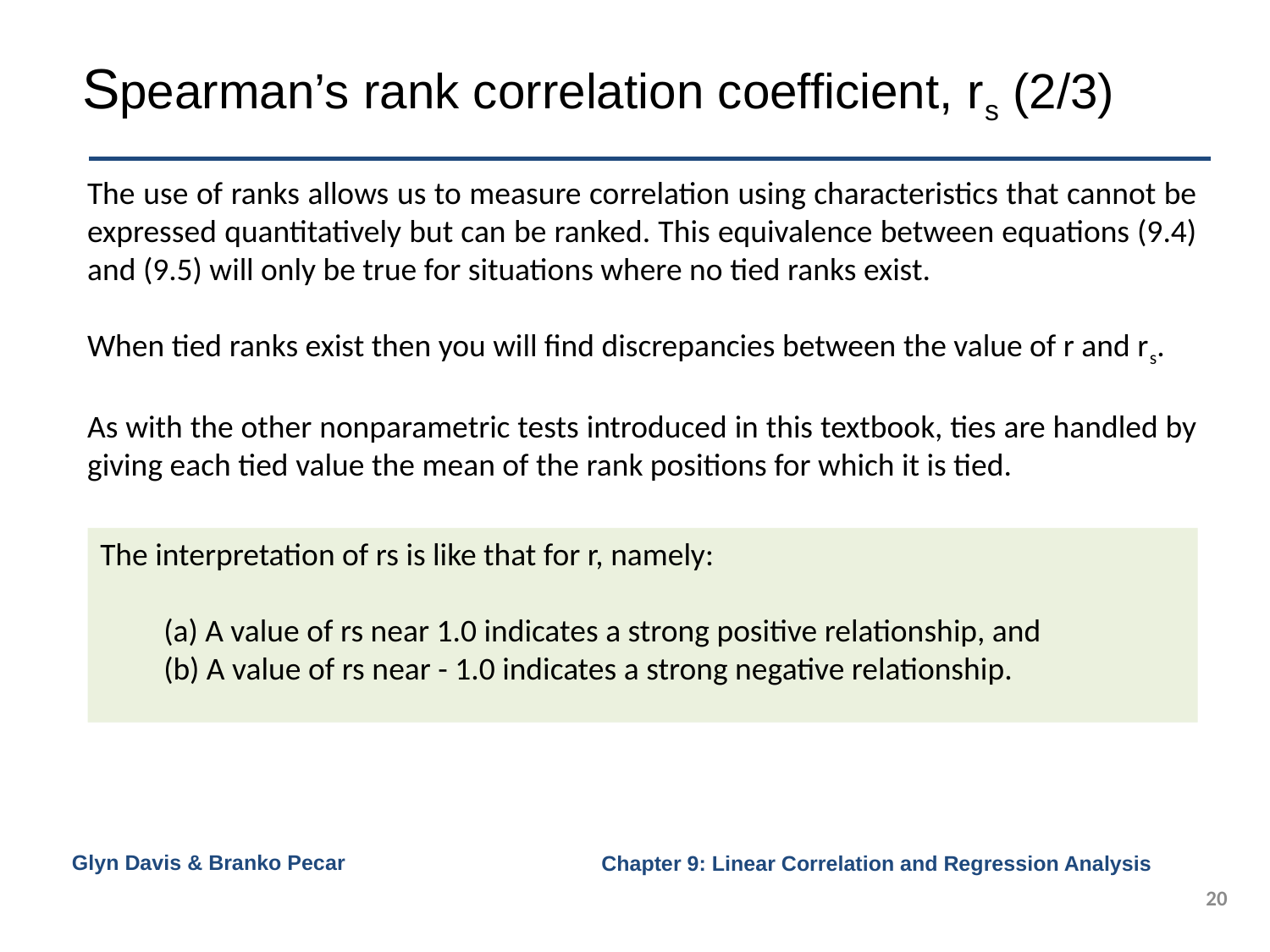

# Spearman’s rank correlation coefficient, rs (2/3)
The use of ranks allows us to measure correlation using characteristics that cannot be expressed quantitatively but can be ranked. This equivalence between equations (9.4) and (9.5) will only be true for situations where no tied ranks exist.

When tied ranks exist then you will find discrepancies between the value of r and rs.

As with the other nonparametric tests introduced in this textbook, ties are handled by giving each tied value the mean of the rank positions for which it is tied.
The interpretation of rs is like that for r, namely:

(a) A value of rs near 1.0 indicates a strong positive relationship, and
(b) A value of rs near - 1.0 indicates a strong negative relationship.

Glyn Davis & Branko Pecar
20